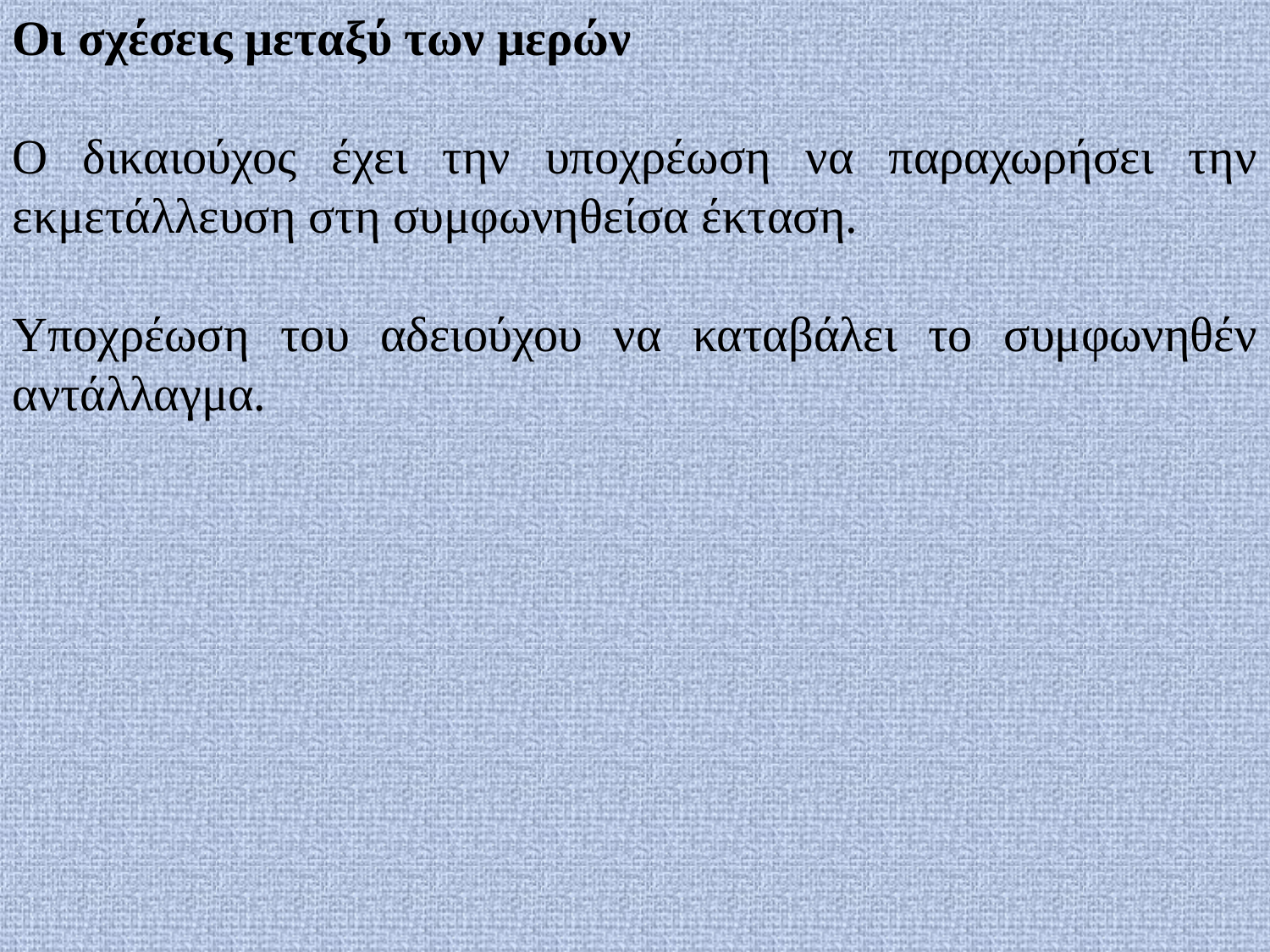

Οι σχέσεις μεταξύ των μερών

Ο δικαιούχος έχει την υποχρέωση να παραχωρήσει την εκμετάλλευση στη συμφωνηθείσα έκταση.

Υποχρέωση του αδειούχου να καταβάλει το συμφωνηθέν αντάλλαγμα.